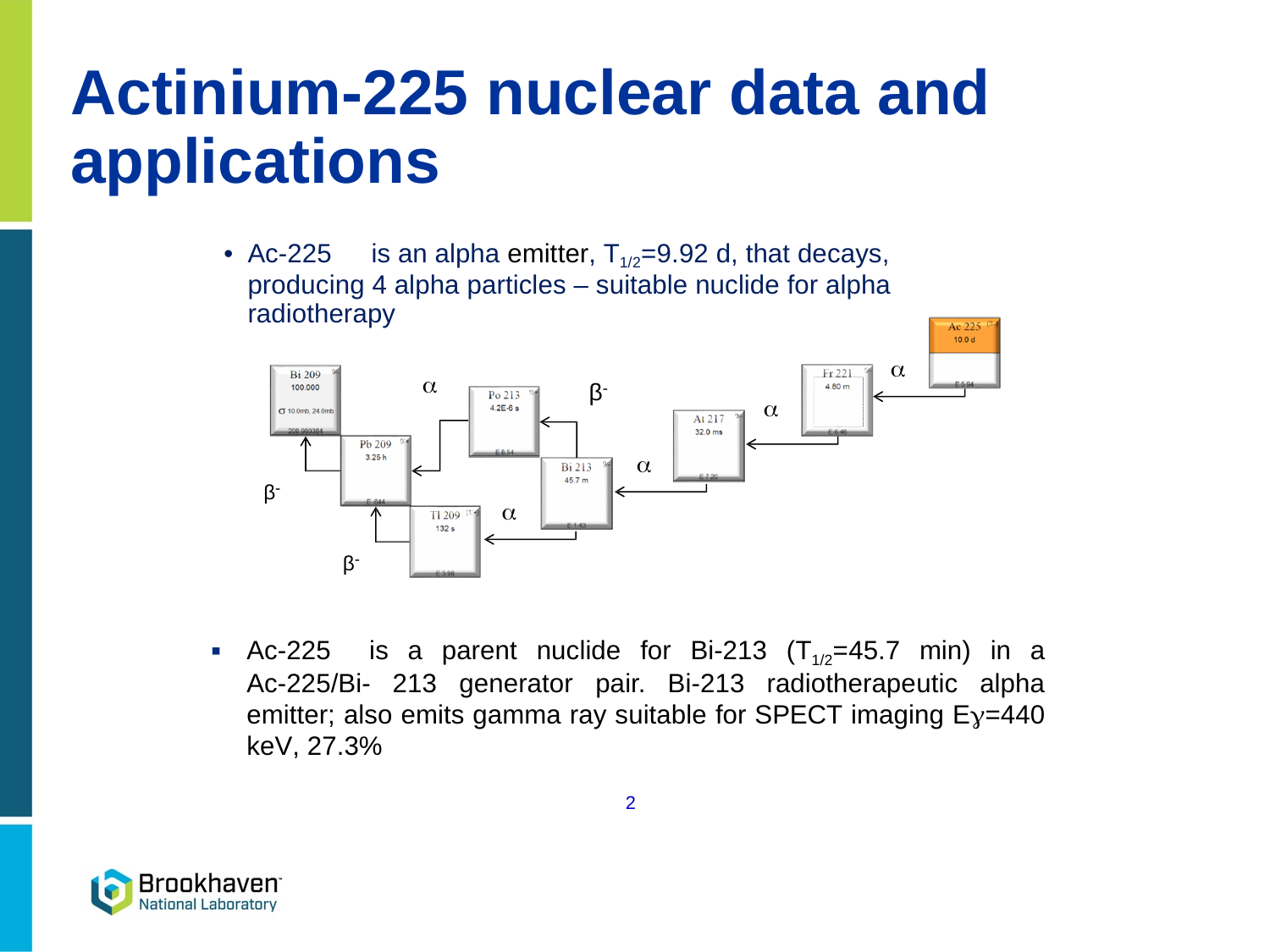

# Actinium-225 nuclear data and applications
Ac-225	is an alpha emitter, T1/2=9.92 d, that decays, producing 4 alpha particles – suitable nuclide for alpha radiotherapy

α

α
β
-

α

α

β-

α
β-

Ac-225  is a parent nuclide for Bi-213 (T1/2=45.7 min) in a Ac-225/Bi- 213 generator pair. Bi-213 radiotherapeutic alpha emitter; also emits gamma ray suitable for SPECT imaging Eγ=440 keV, 27.3%

2